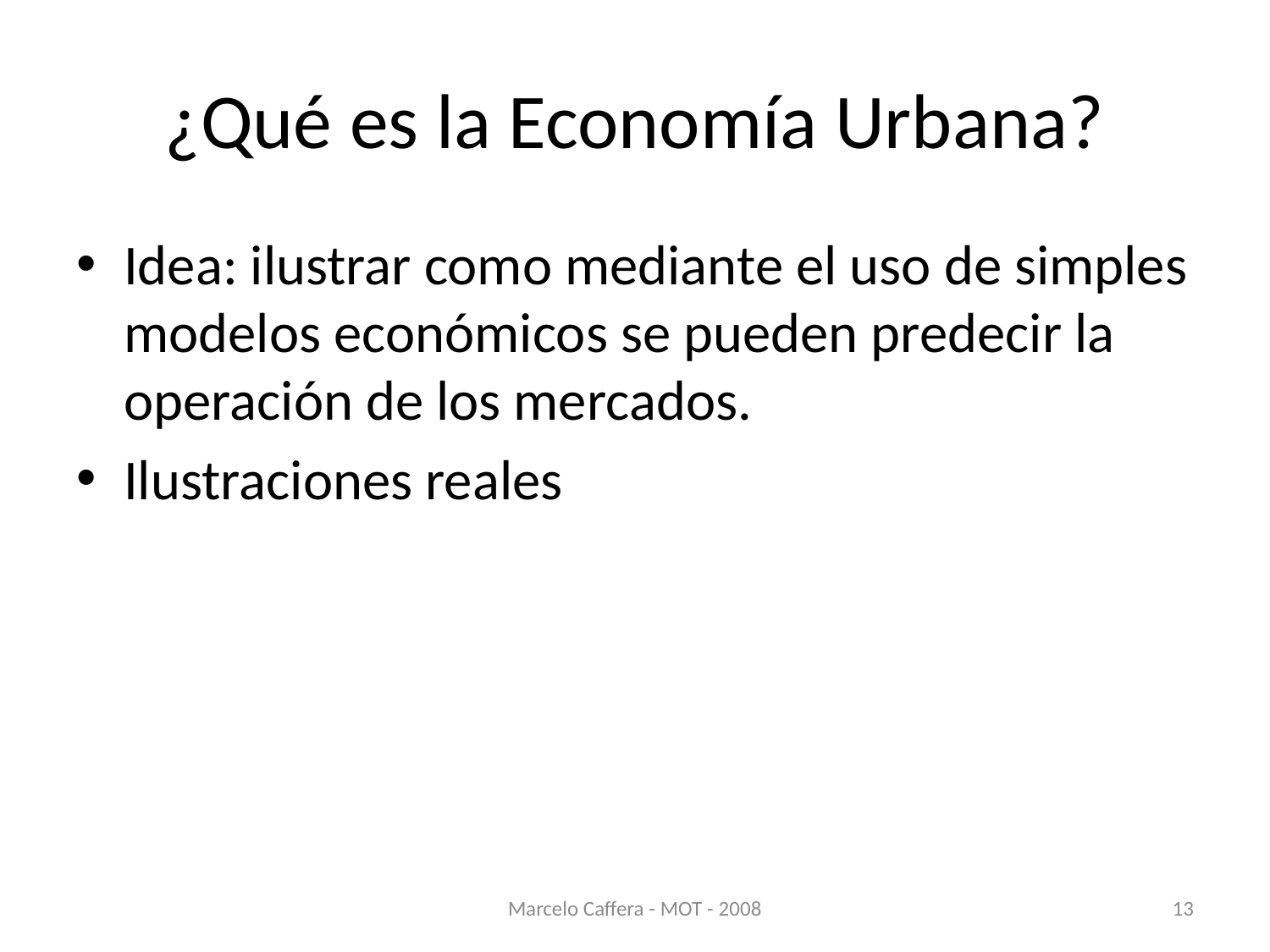

# ¿Qué es la Economía Urbana?
Idea: ilustrar como mediante el uso de simples modelos económicos se pueden predecir la operación de los mercados.
Ilustraciones reales
Marcelo Caffera - MOT - 2008
13